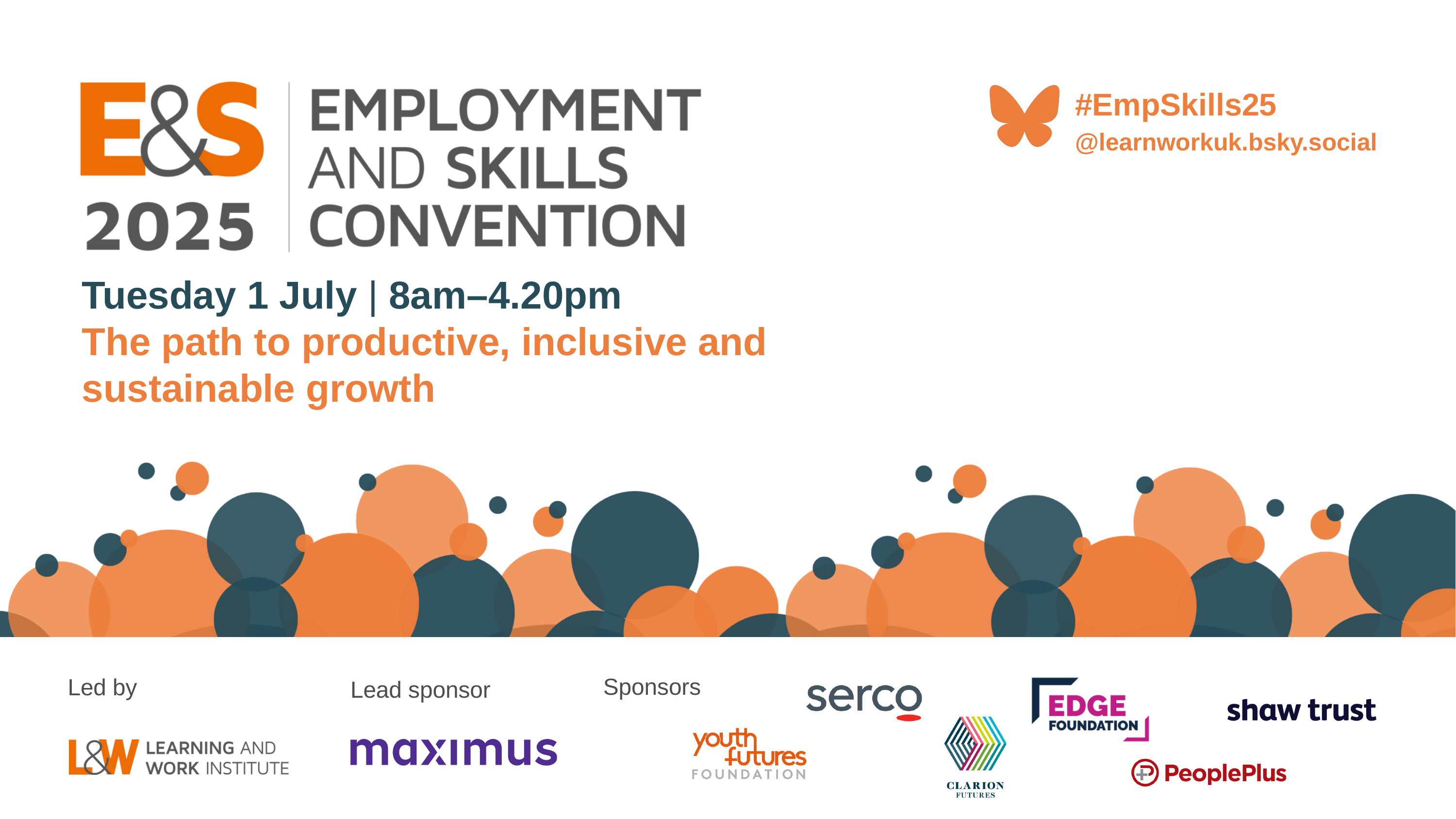

#EmpSkills25
@learnworkuk.bsky.social
Tuesday 1 July | 8am–4.20pm
The path to productive, inclusive and sustainable growth

Sponsors
Led by
Lead sponsor